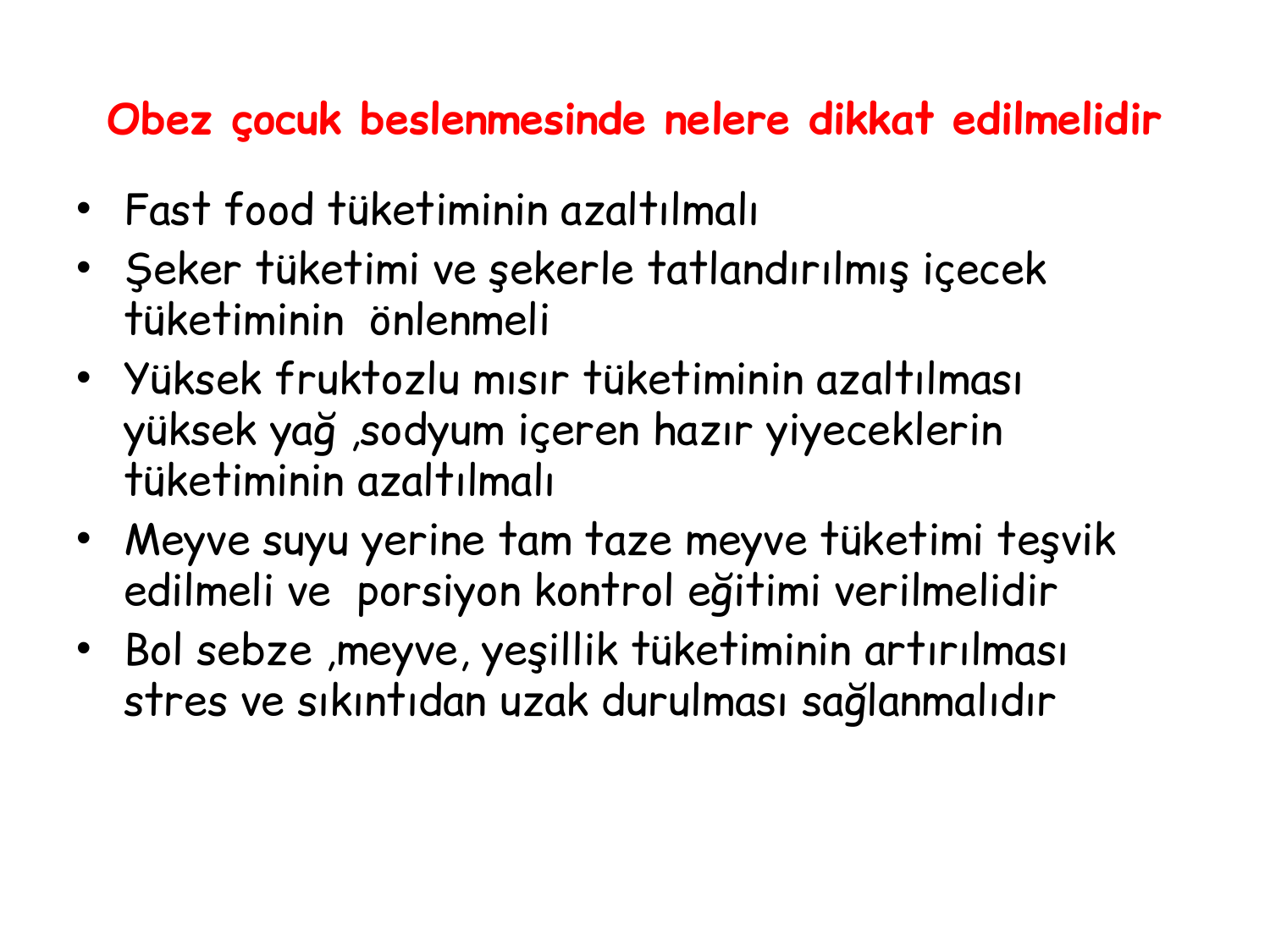

# Obez çocuk beslenmesinde nelere dikkat edilmelidir
Fast food tüketiminin azaltılmalı
Şeker tüketimi ve şekerle tatlandırılmış içecek tüketiminin  önlenmeli
Yüksek fruktozlu mısır tüketiminin azaltılması
yüksek yağ ,sodyum içeren hazır yiyeceklerin tüketiminin azaltılmalı
Meyve suyu yerine tam taze meyve tüketimi teşvik edilmeli ve  porsiyon kontrol eğitimi verilmelidir
Bol sebze ,meyve, yeşillik tüketiminin artırılması
stres ve sıkıntıdan uzak durulması sağlanmalıdır